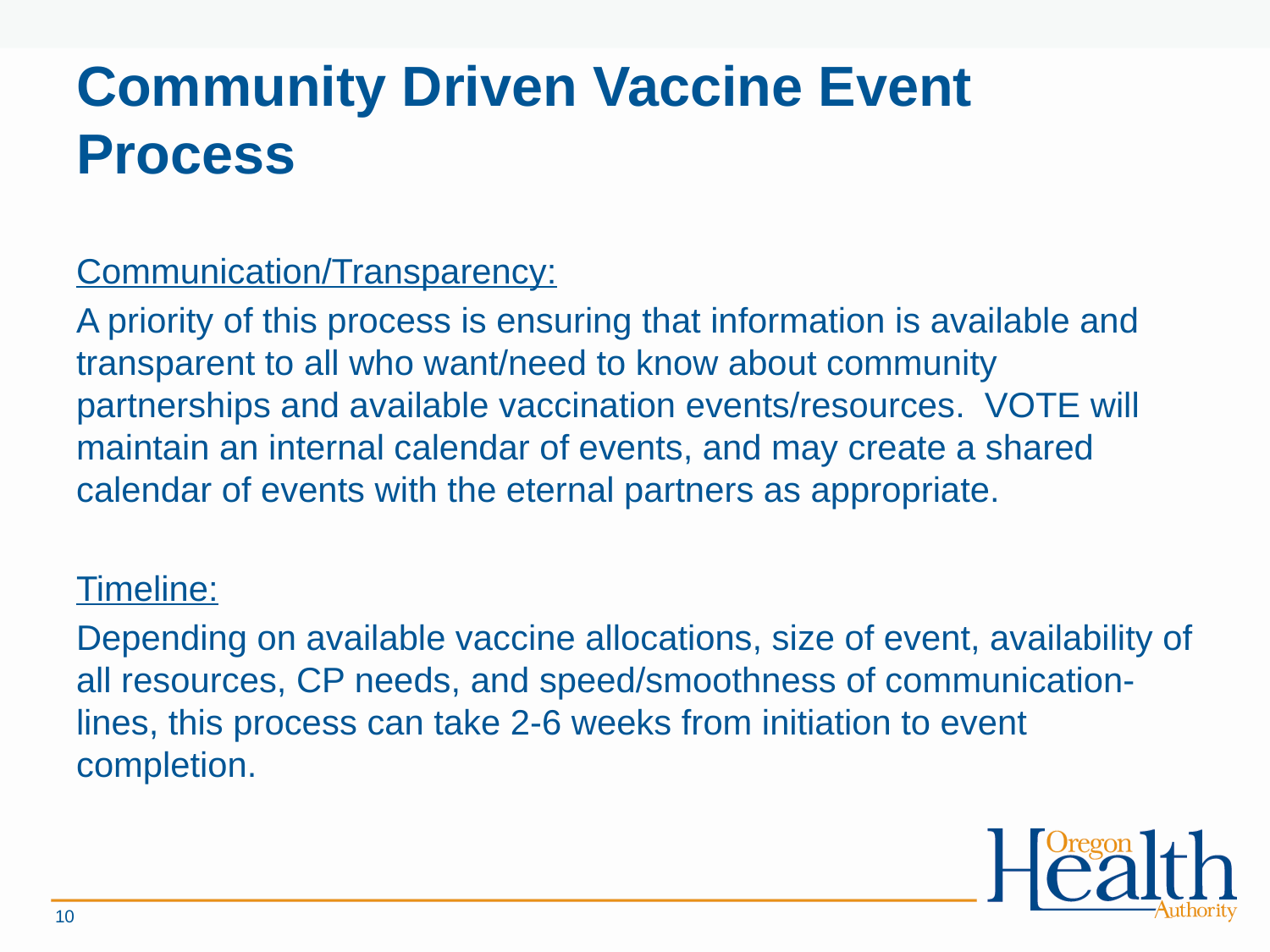

# Community Driven Vaccine Event Process

Communication/Transparency:
A priority of this process is ensuring that information is available and transparent to all who want/need to know about community partnerships and available vaccination events/resources.  VOTE will maintain an internal calendar of events, and may create a shared calendar of events with the eternal partners as appropriate.

Timeline:
Depending on available vaccine allocations, size of event, availability of all resources, CP needs, and speed/smoothness of communication-lines, this process can take 2-6 weeks from initiation to event completion.

10